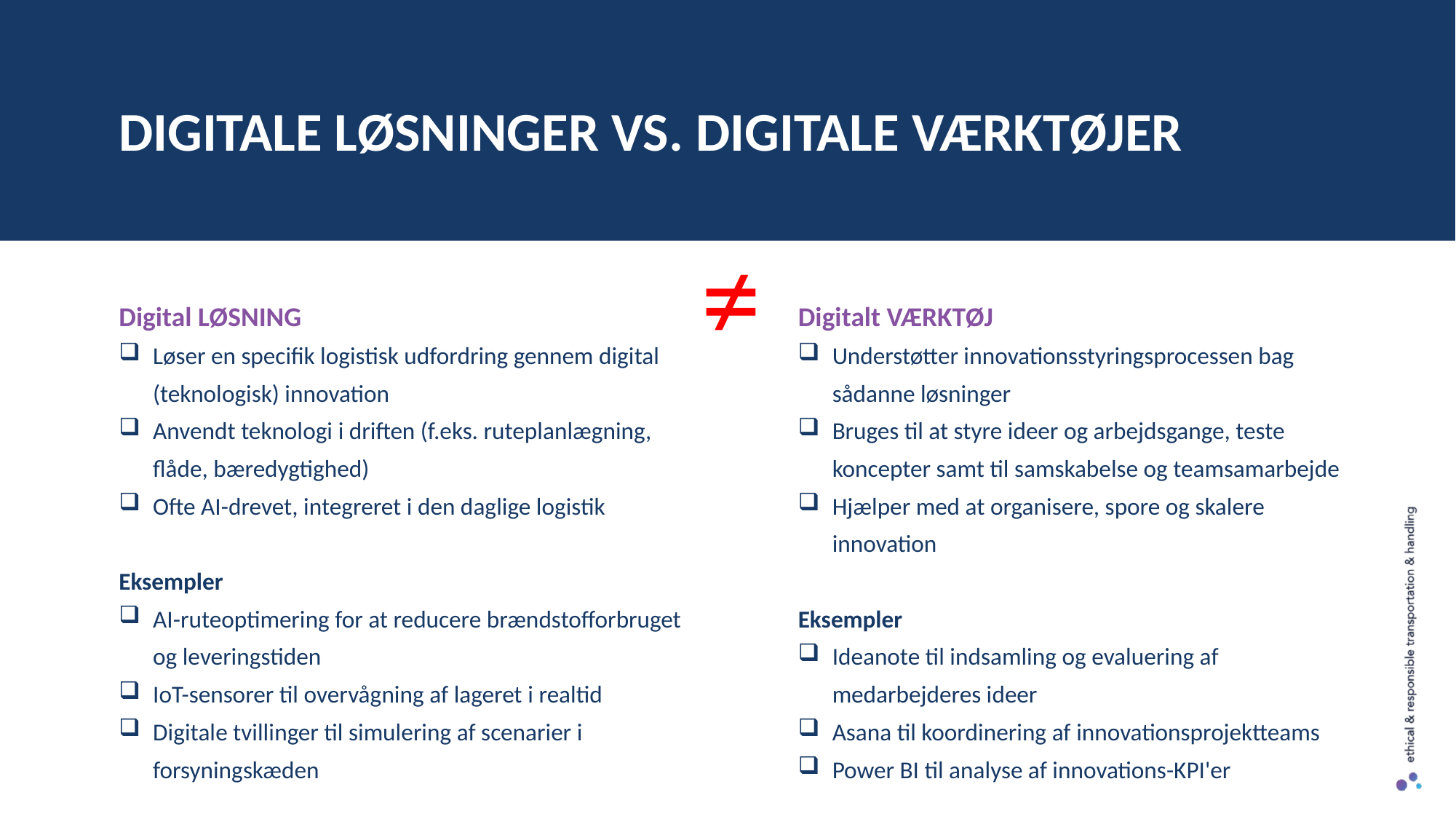

DIGITALE LØSNINGER VS. DIGITALE VÆRKTØJER
≠
Digital LØSNING
Løser en specifik logistisk udfordring gennem digital (teknologisk) innovation
Anvendt teknologi i driften (f.eks. ruteplanlægning, flåde, bæredygtighed)
Ofte AI-drevet, integreret i den daglige logistik

Eksempler
AI-ruteoptimering for at reducere brændstofforbruget og leveringstiden
IoT-sensorer til overvågning af lageret i realtid
Digitale tvillinger til simulering af scenarier i forsyningskæden

Digitalt VÆRKTØJ
Understøtter innovationsstyringsprocessen bag sådanne løsninger
Bruges til at styre ideer og arbejdsgange, teste koncepter samt til samskabelse og teamsamarbejde
Hjælper med at organisere, spore og skalere innovation

Eksempler
Ideanote til indsamling og evaluering af medarbejderes ideer
Asana til koordinering af innovationsprojektteams
Power BI til analyse af innovations-KPI'er